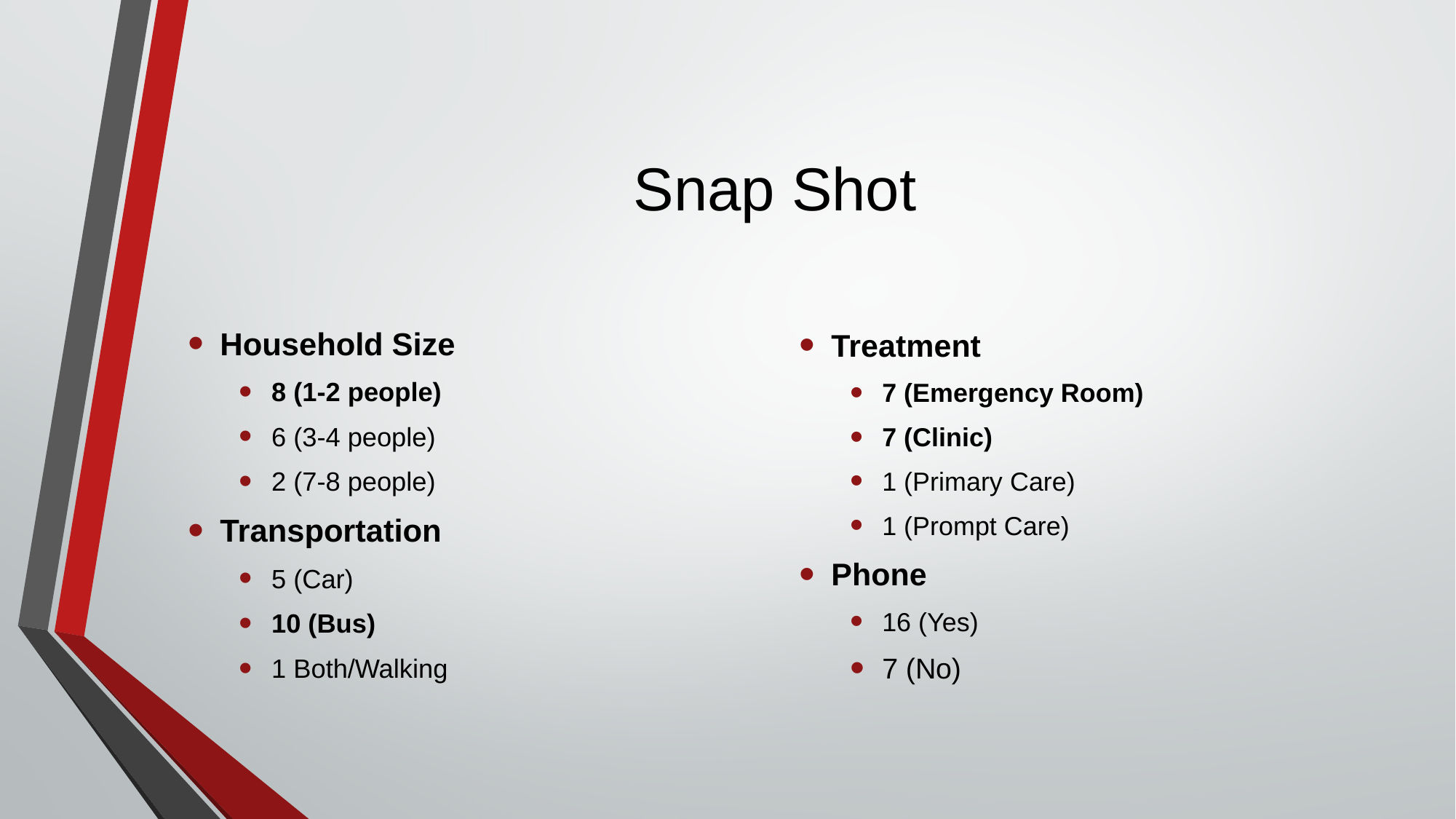

# Snap Shot
Household Size
8 (1-2 people)
6 (3-4 people)
2 (7-8 people)
Transportation
5 (Car)
10 (Bus)
1 Both/Walking

Treatment
7 (Emergency Room)
7 (Clinic)
1 (Primary Care)
1 (Prompt Care)
Phone
16 (Yes)
7 (No)